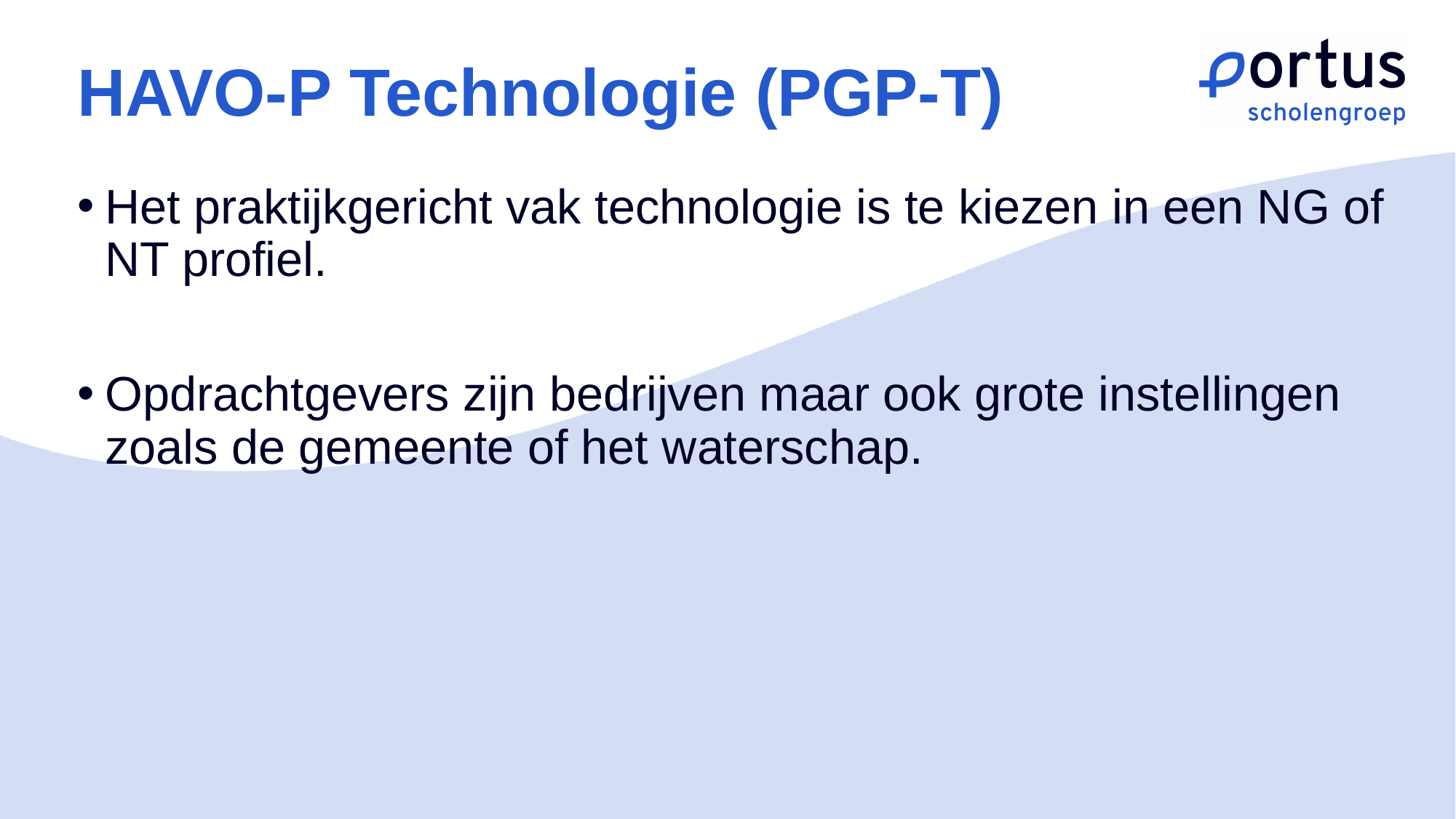

# HAVO-P Technologie (PGP-T)
Het praktijkgericht vak technologie is te kiezen in een NG of NT profiel.

Opdrachtgevers zijn bedrijven maar ook grote instellingen zoals de gemeente of het waterschap.